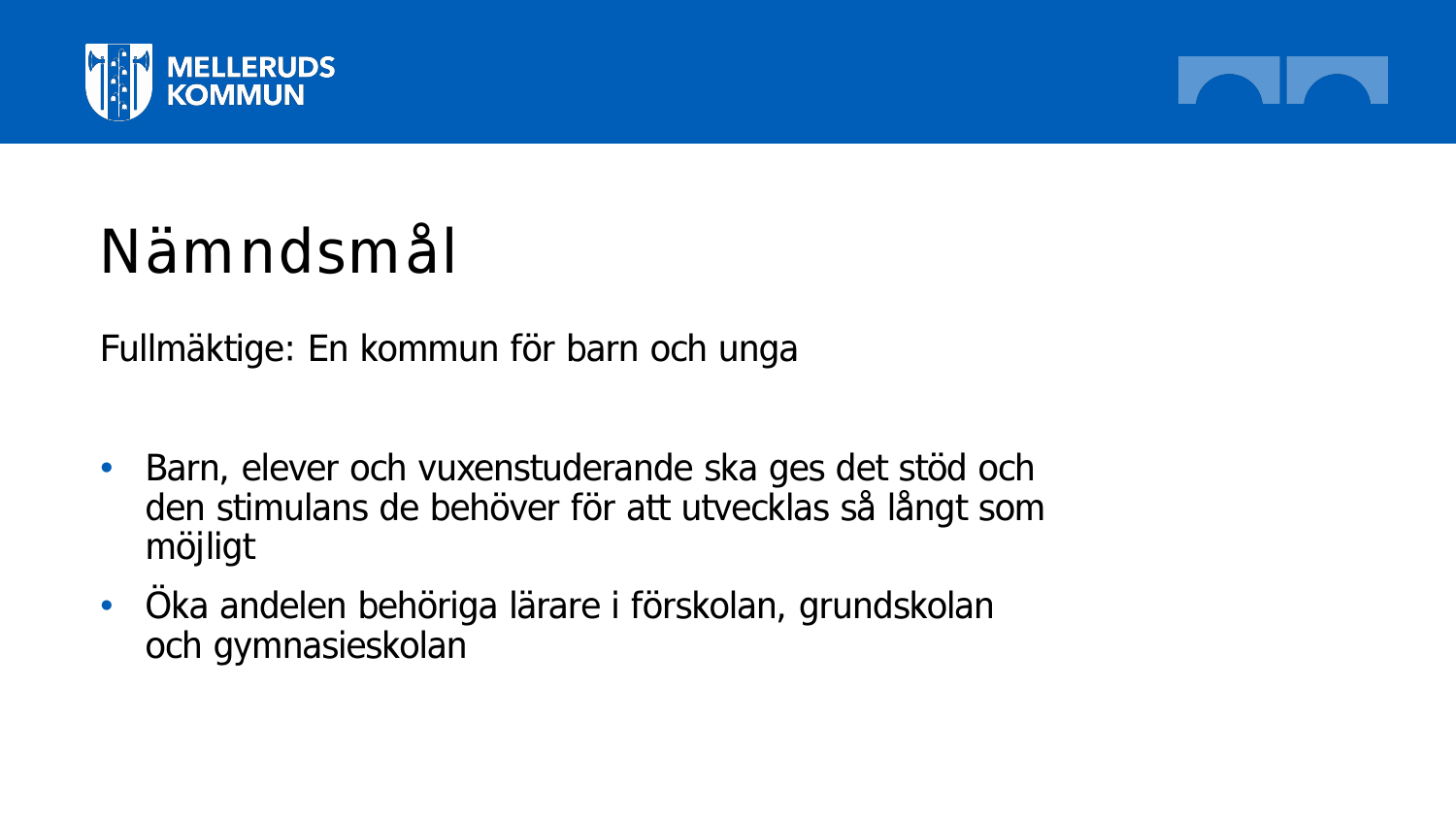

# Nämndsmål
Fullmäktige: En kommun för barn och unga

Barn, elever och vuxenstuderande ska ges det stöd och den stimulans de behöver för att utvecklas så långt som möjligt
Öka andelen behöriga lärare i förskolan, grundskolan och gymnasieskolan